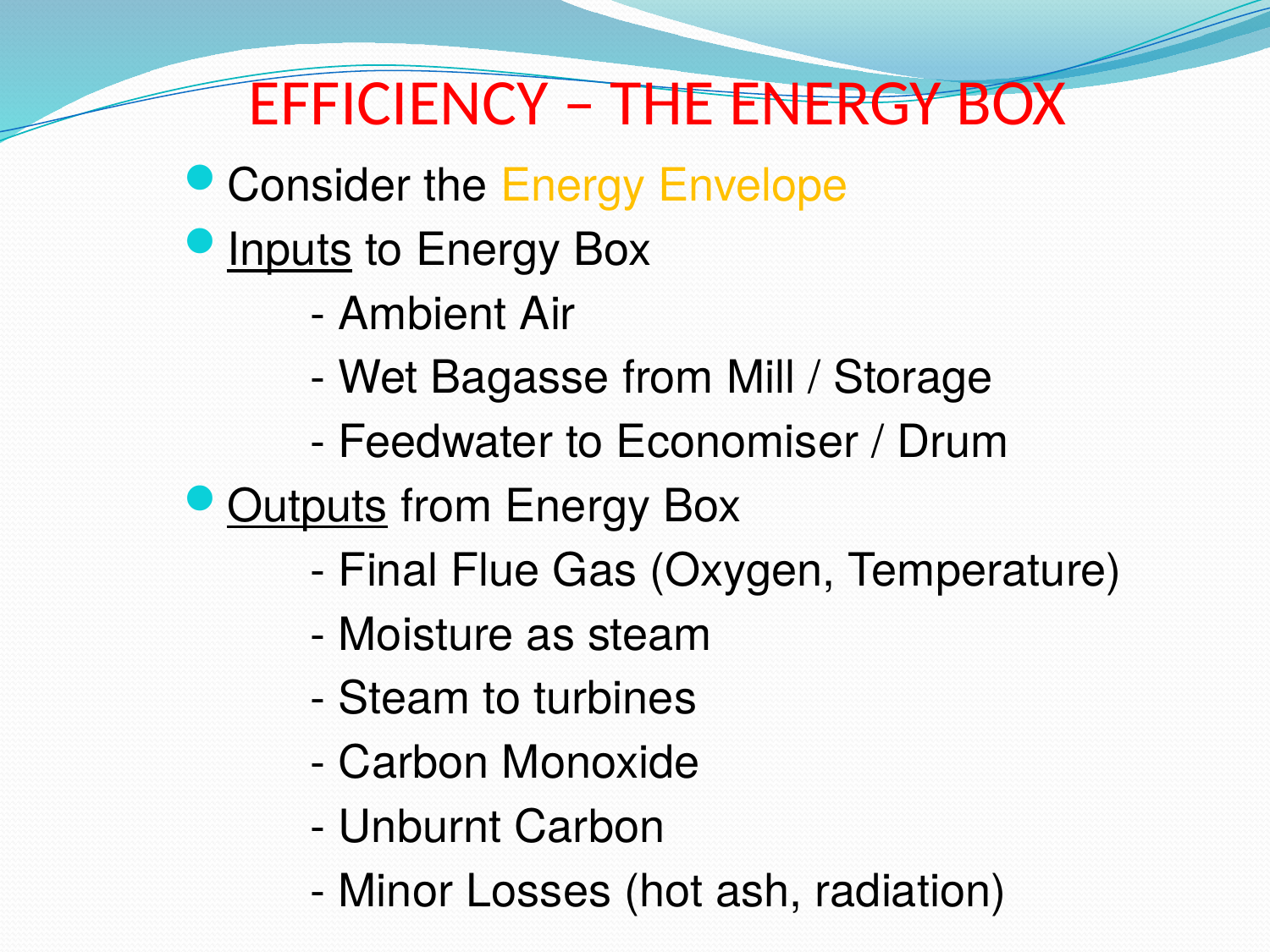

# EFFICIENCY – THE ENERGY BOX
Consider the Energy Envelope
Inputs to Energy Box
	- Ambient Air
	- Wet Bagasse from Mill / Storage
	- Feedwater to Economiser / Drum
Outputs from Energy Box
	- Final Flue Gas (Oxygen, Temperature)
	- Moisture as steam
	- Steam to turbines
	- Carbon Monoxide
	- Unburnt Carbon
	- Minor Losses (hot ash, radiation)